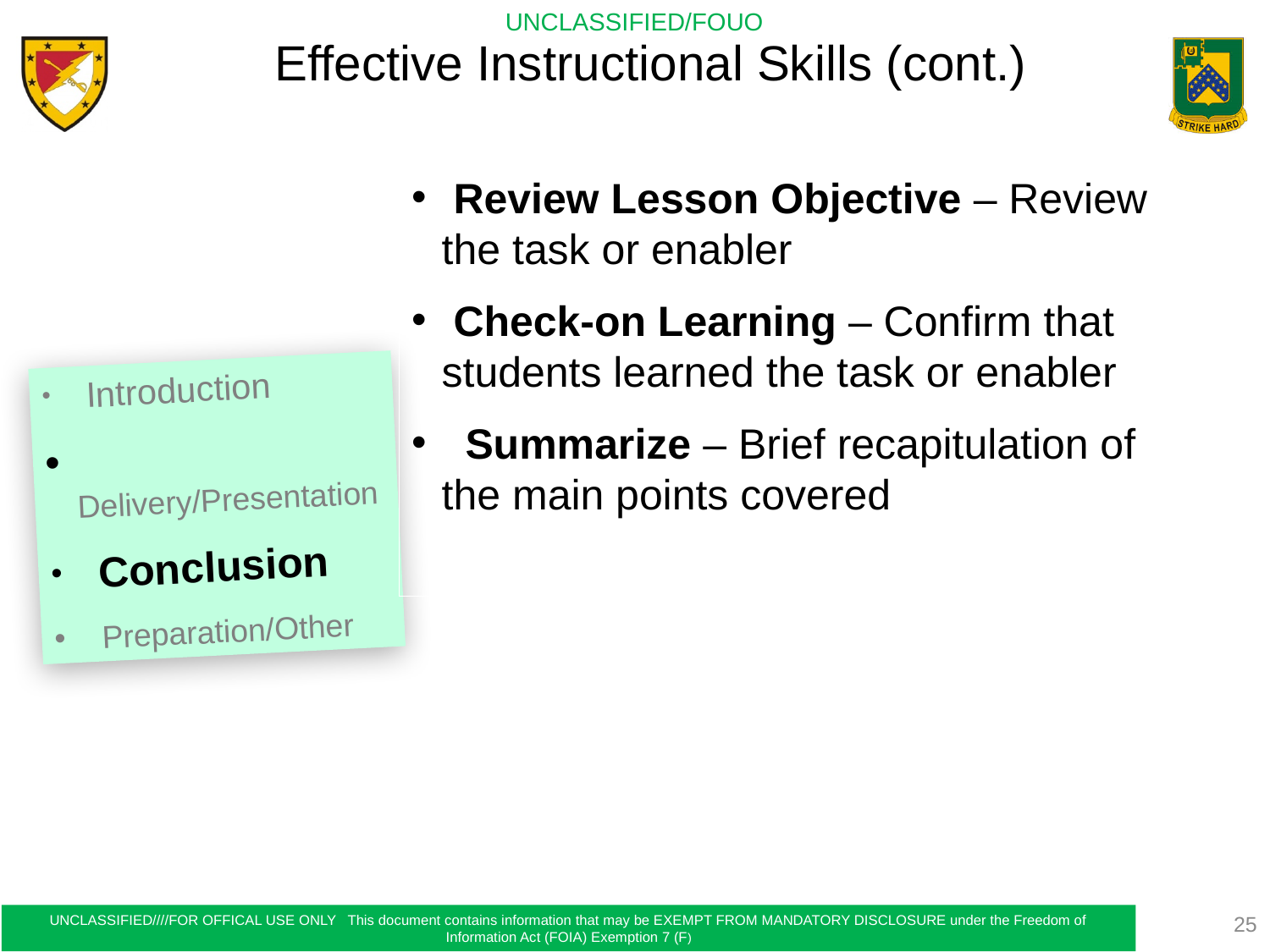

Effective Instructional Skills (cont.)
 Review Lesson Objective – Review the task or enabler
 Check-on Learning – Confirm that students learned the task or enabler
  Summarize – Brief recapitulation of the main points covered

  Introduction
 Delivery/Presentation
  Conclusion
  Preparation/Other
25